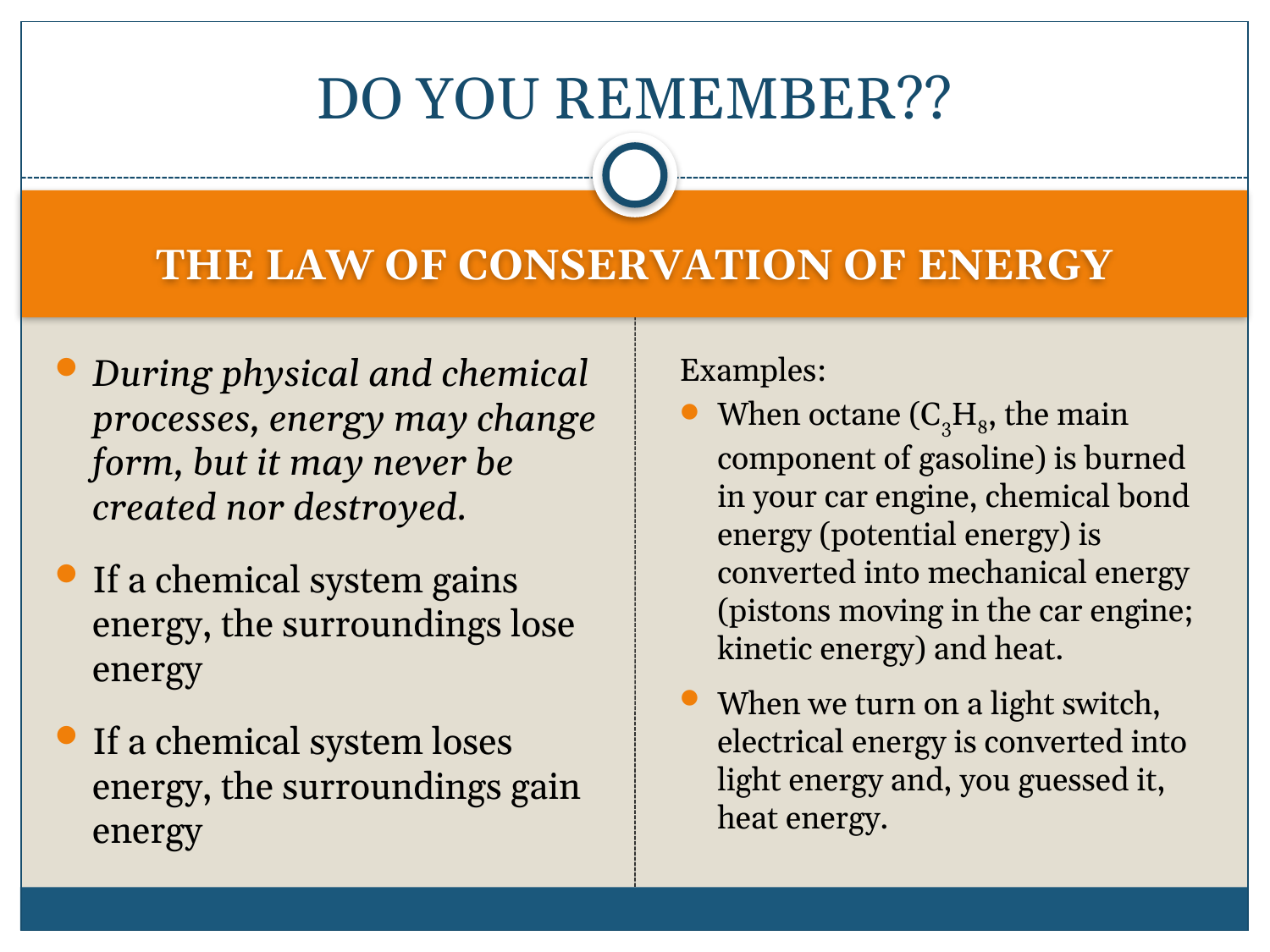

# DO YOU REMEMBER??
The Law of Conservation of Energy
During physical and chemical processes, energy may change form, but it may never be created nor destroyed.
If a chemical system gains energy, the surroundings lose energy
If a chemical system loses energy, the surroundings gain energy
Examples:
When octane (C3H8, the main component of gasoline) is burned in your car engine, chemical bond energy (potential energy) is converted into mechanical energy (pistons moving in the car engine; kinetic energy) and heat.
When we turn on a light switch, electrical energy is converted into light energy and, you guessed it, heat energy.